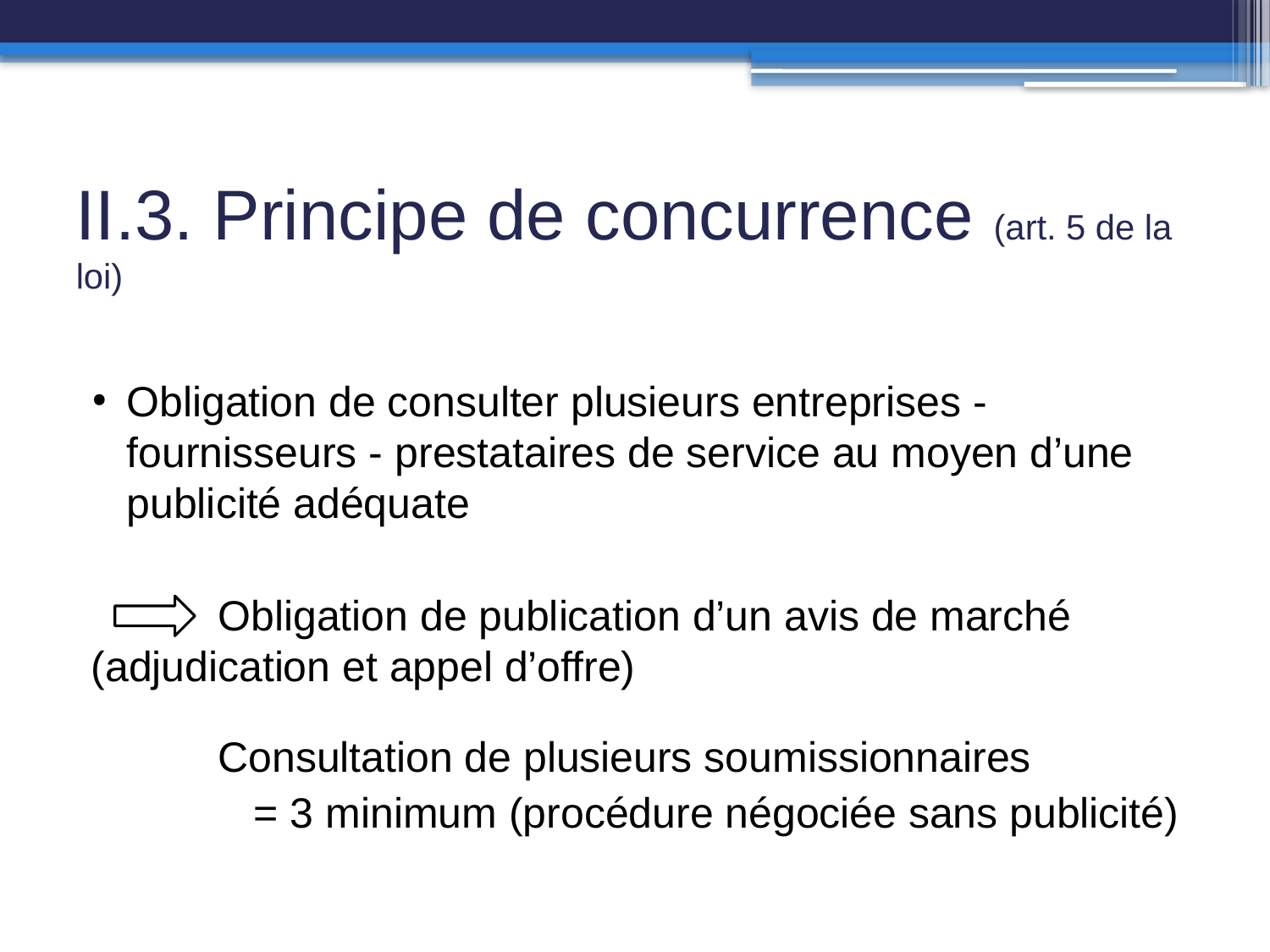

# II.3. Principe de concurrence (art. 5 de la loi)

Obligation de consulter plusieurs entreprises - fournisseurs - prestataires de service au moyen d’une publicité adéquate

	Obligation de publication d’un avis de marché 	(adjudication et appel d’offre)

	Consultation de plusieurs soumissionnaires
	   = 3 minimum (procédure négociée sans publicité)